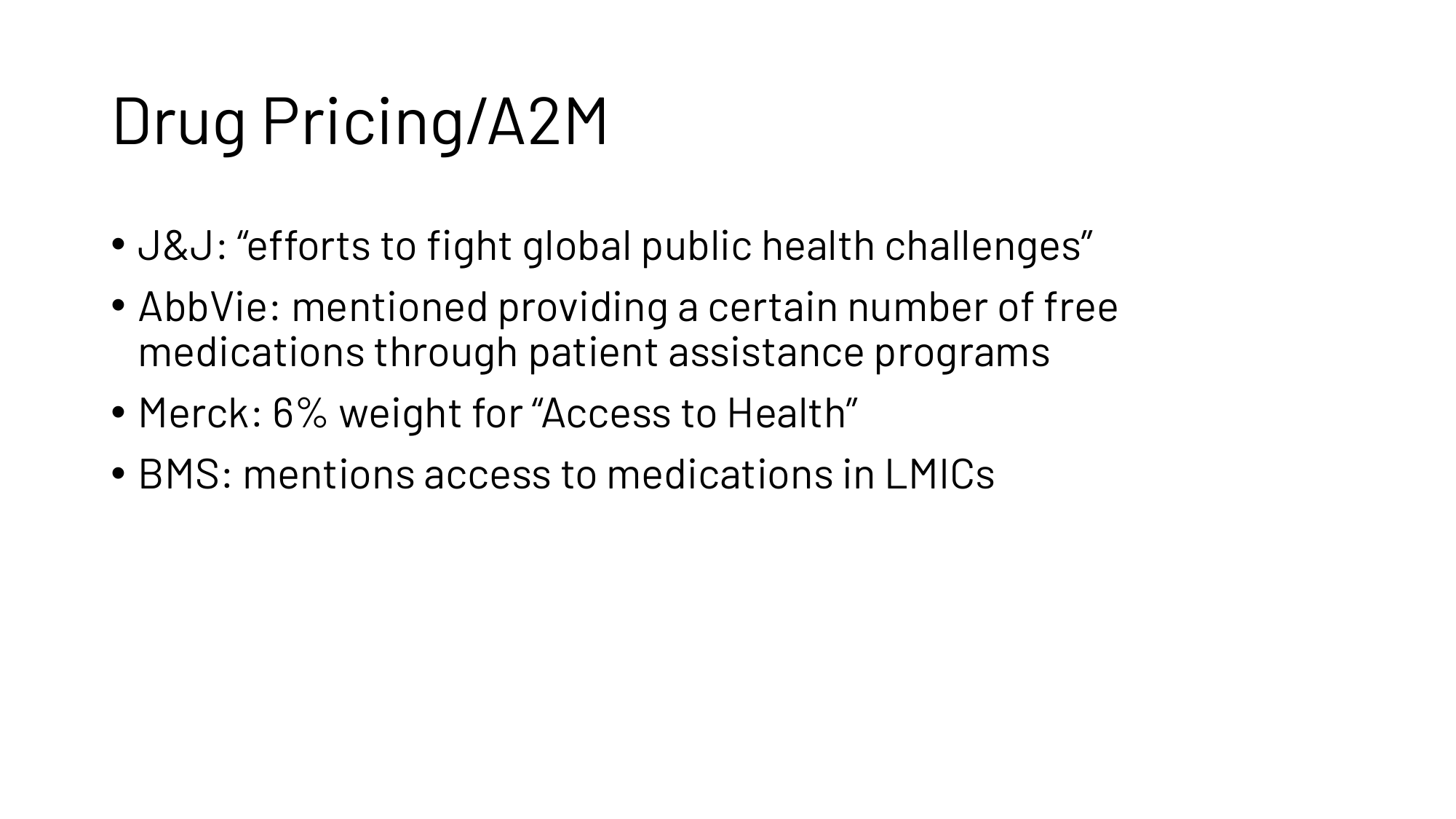

# Drug Pricing/A2M
J&J: “efforts to fight global public health challenges”
AbbVie: mentioned providing a certain number of free medications through patient assistance programs
Merck: 6% weight for “Access to Health”
BMS: mentions access to medications in LMICs